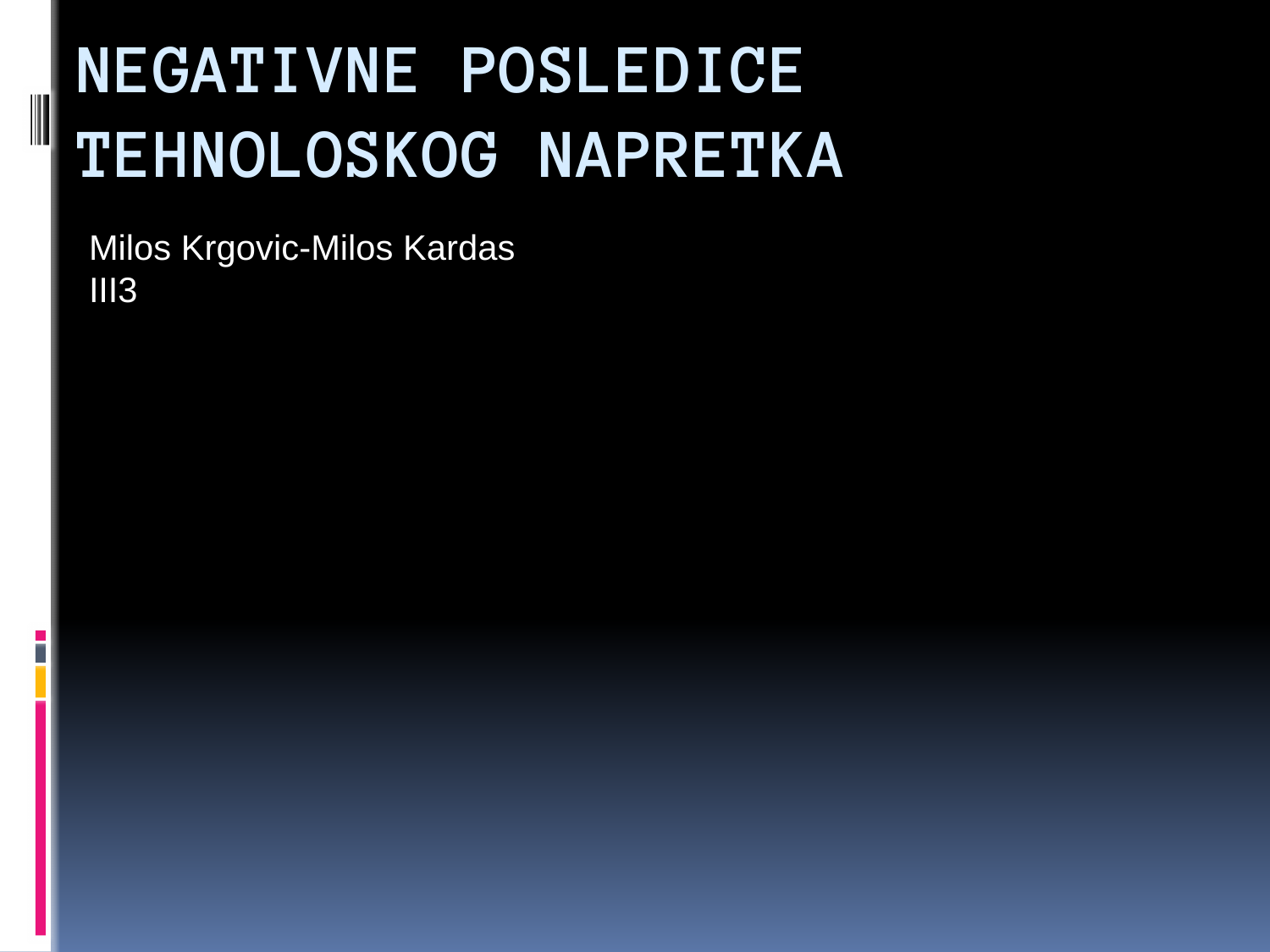

# Negativne Posledice Tehnoloskog Napretka
Milos Krgovic-Milos Kardas
III3